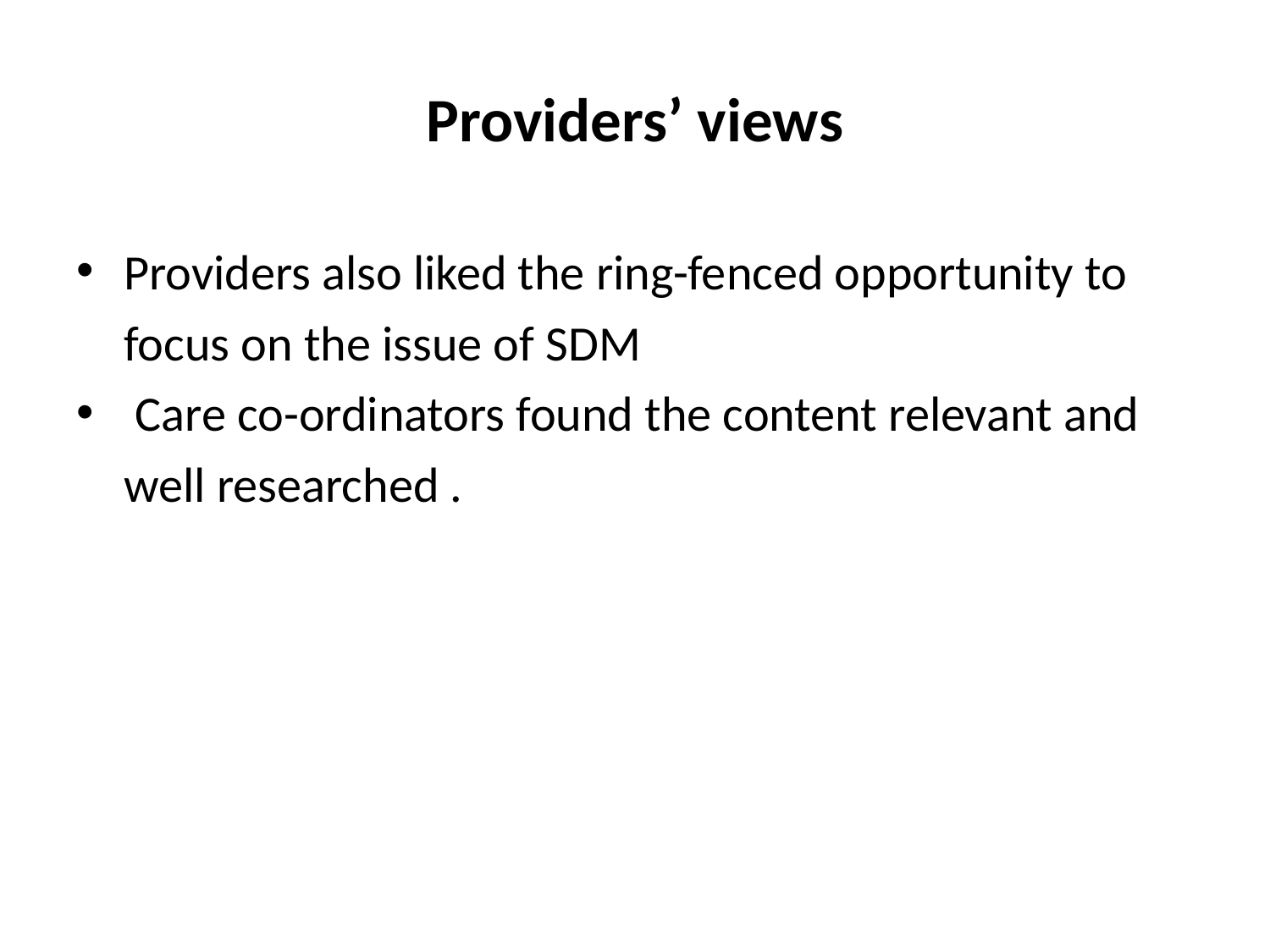

# Providers’ views
Providers also liked the ring-fenced opportunity to focus on the issue of SDM
 Care co-ordinators found the content relevant and well researched .